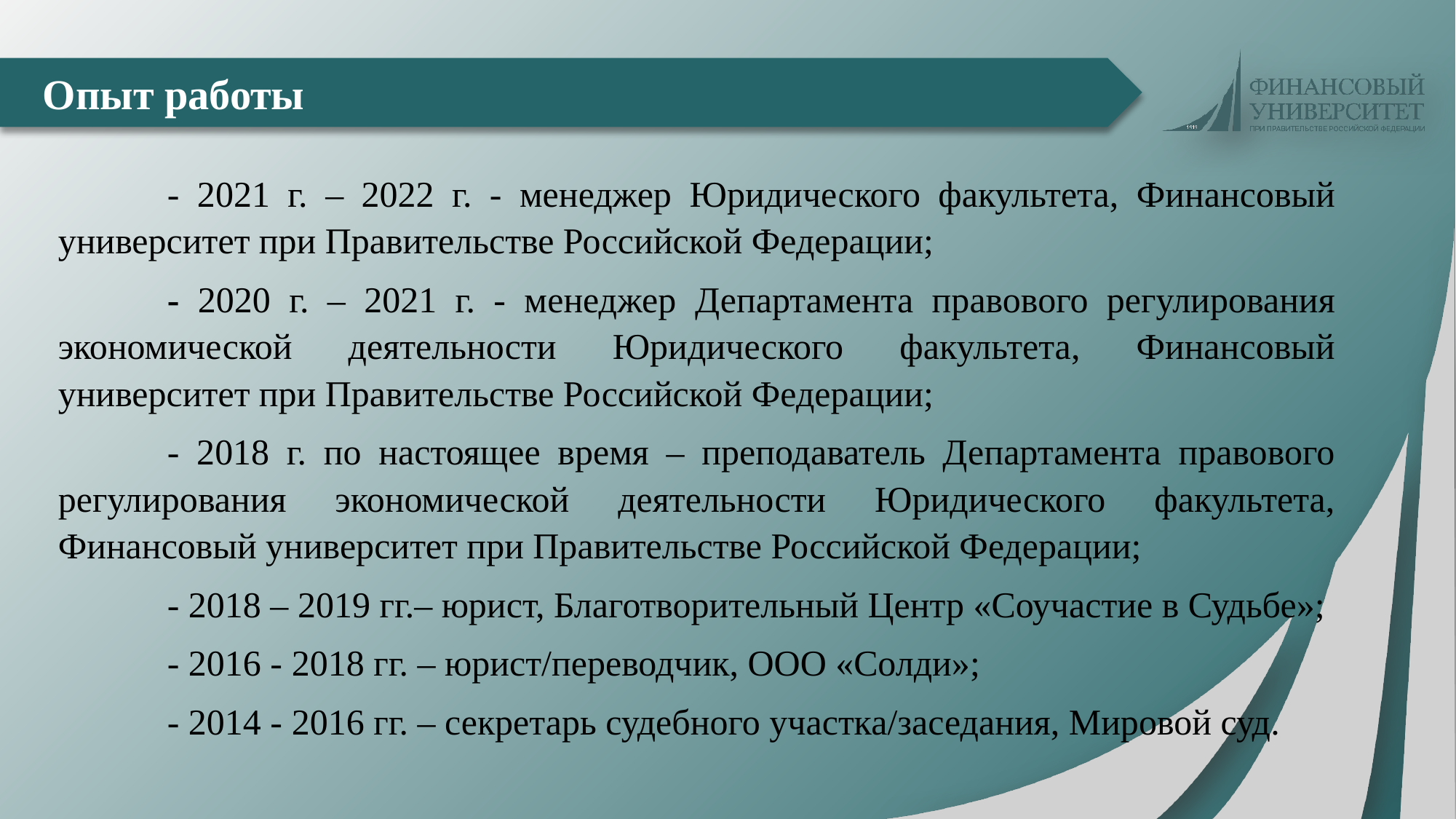

# Опыт работы
	- 2021 г. – 2022 г. - менеджер Юридического факультета, Финансовый университет при Правительстве Российской Федерации;
	- 2020 г. – 2021 г. - менеджер Департамента правового регулирования экономической деятельности Юридического факультета, Финансовый университет при Правительстве Российской Федерации;
	- 2018 г. по настоящее время – преподаватель Департамента правового регулирования экономической деятельности Юридического факультета, Финансовый университет при Правительстве Российской Федерации;
 	- 2018 – 2019 гг.– юрист, Благотворительный Центр «Соучастие в Судьбе»;
	- 2016 - 2018 гг. – юрист/переводчик, ООО «Солди»;
	- 2014 - 2016 гг. – секретарь судебного участка/заседания, Мировой суд.